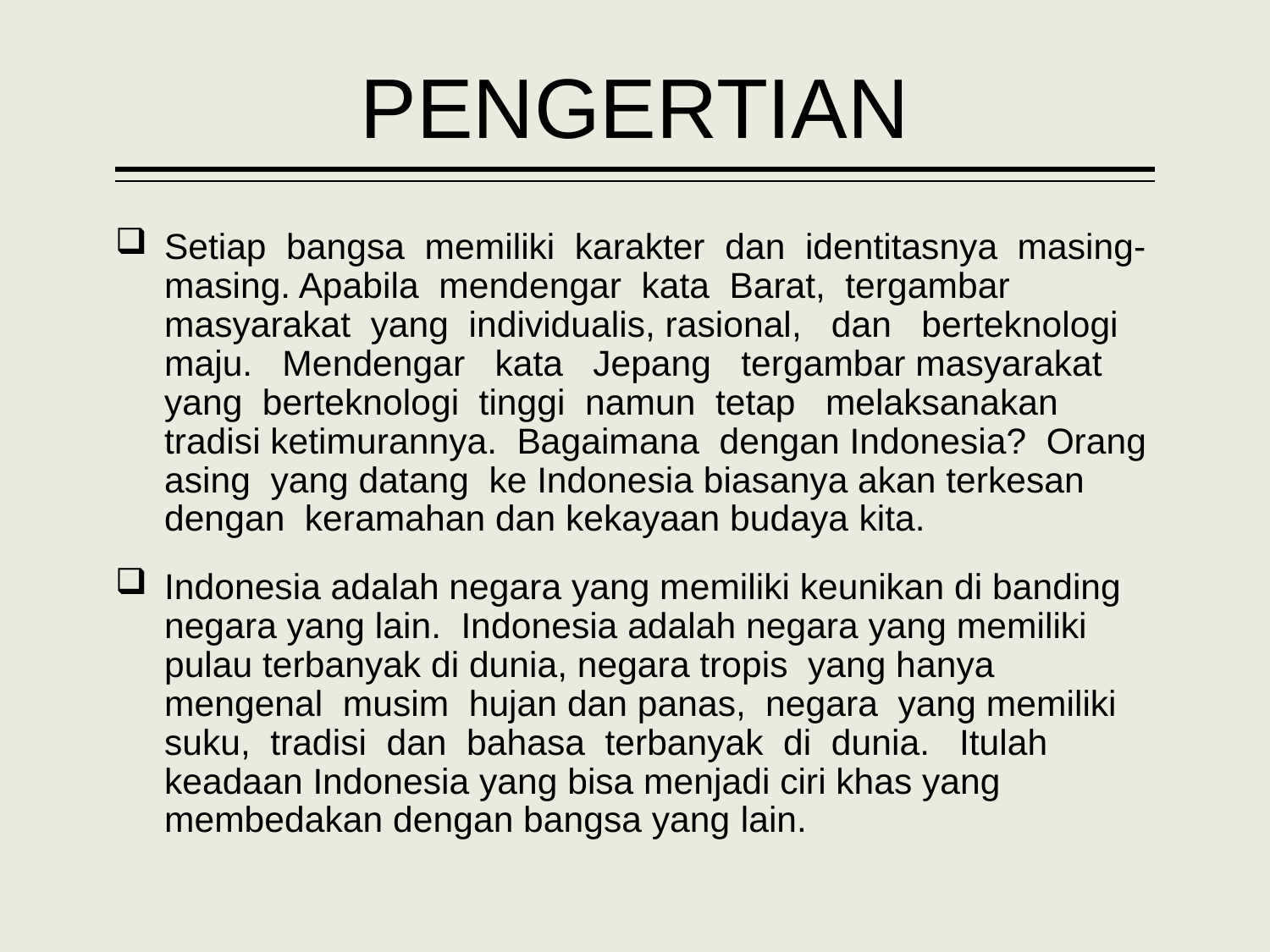

# PENGERTIAN
Setiap  bangsa  memiliki  karakter  dan  identitasnya  masing-masing. Apabila  mendengar  kata  Barat,  tergambar  masyarakat  yang  individualis, rasional,   dan   berteknologi   maju.   Mendengar   kata   Jepang   tergambar masyarakat   yang  berteknologi  tinggi  namun  tetap   melaksanakan   tradisi ketimurannya.  Bagaimana  dengan Indonesia?  Orang asing  yang datang  ke Indonesia biasanya akan terkesan dengan  keramahan dan kekayaan budaya kita.
Indonesia adalah negara yang memiliki keunikan di banding  negara yang lain.  Indonesia adalah negara yang memiliki pulau terbanyak di dunia, negara tropis  yang hanya  mengenal  musim  hujan dan panas,  negara  yang memiliki  suku,  tradisi  dan  bahasa  terbanyak  di  dunia.   Itulah  keadaan Indonesia yang bisa menjadi ciri khas yang membedakan dengan bangsa yang lain.